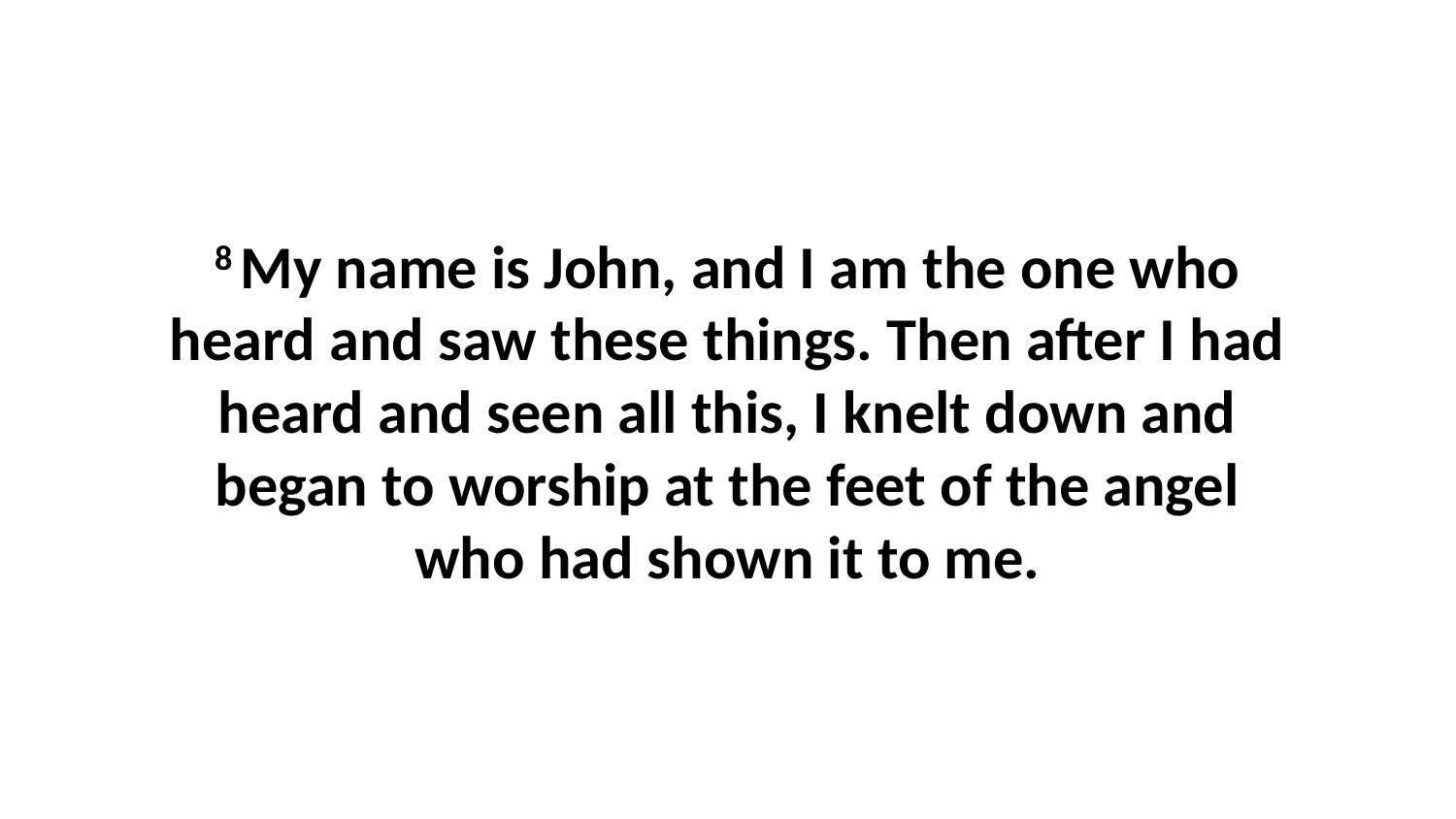

8 My name is John, and I am the one who heard and saw these things. Then after I had heard and seen all this, I knelt down and began to worship at the feet of the angel who had shown it to me.